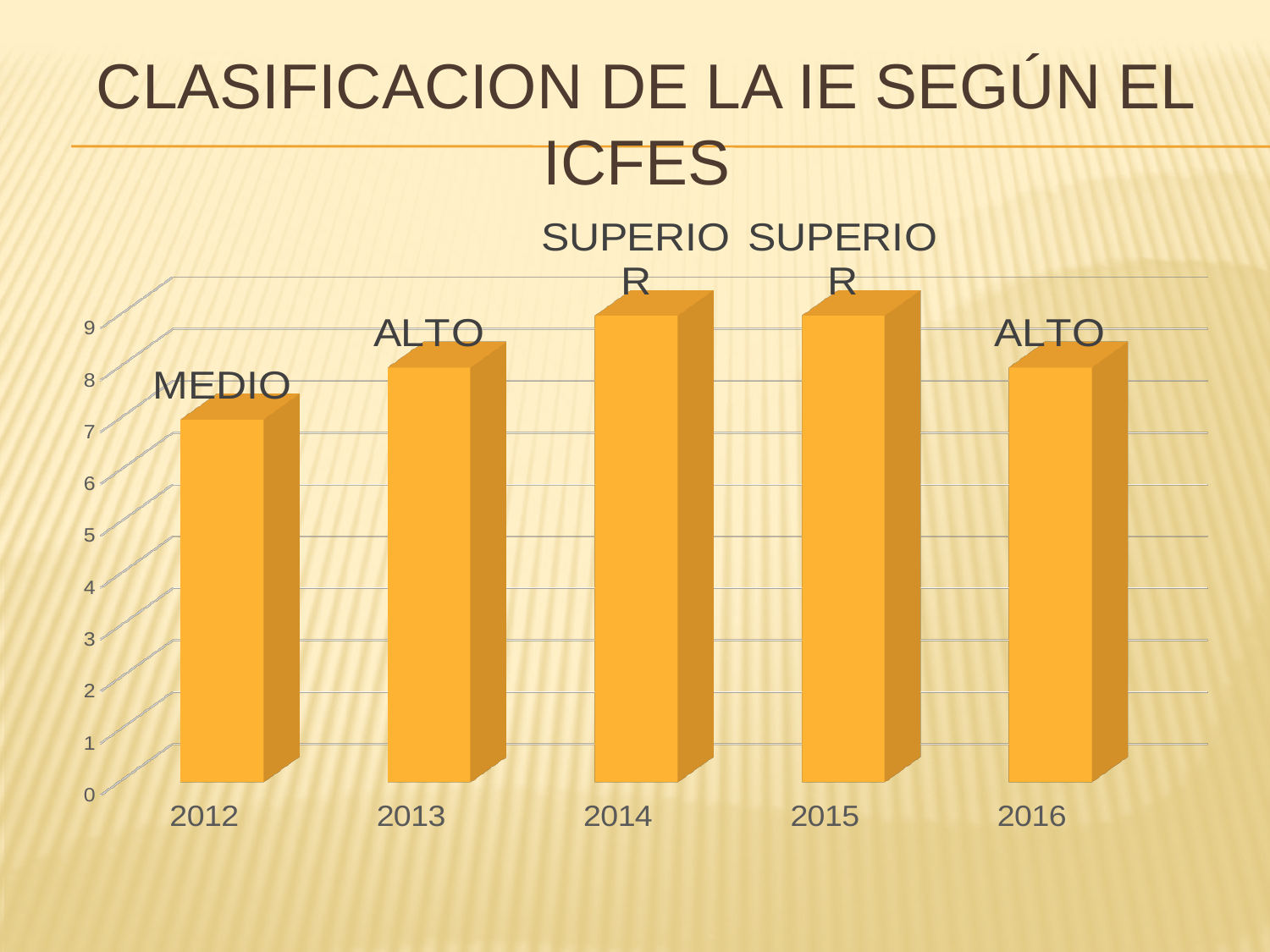

# CLASIFICACION DE LA IE SEGÚN EL ICFES

[unsupported chart]